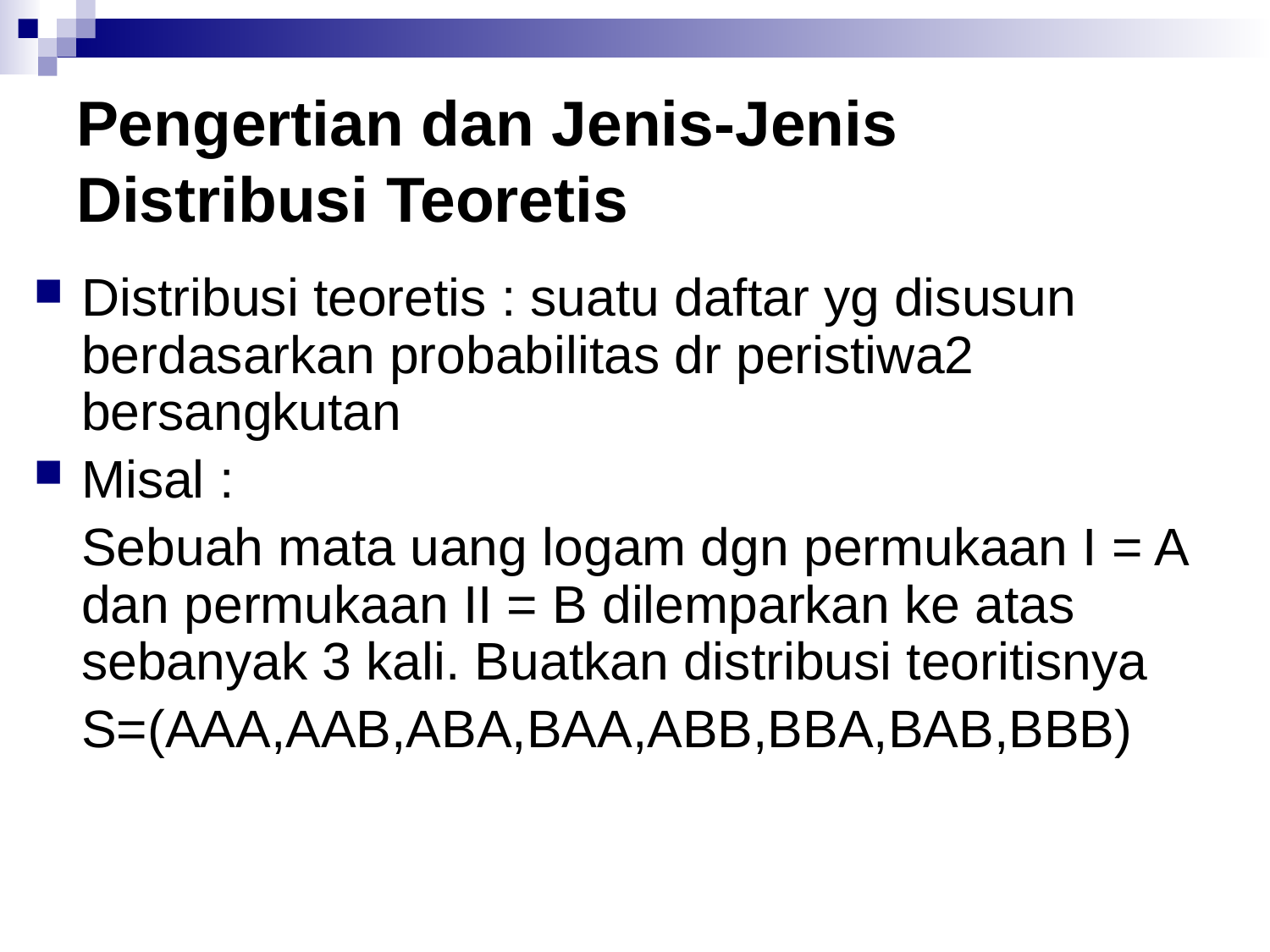

# Pengertian dan Jenis-Jenis Distribusi Teoretis
Distribusi teoretis : suatu daftar yg disusun berdasarkan probabilitas dr peristiwa2 bersangkutan
Misal :
  	Sebuah mata uang logam dgn permukaan I = A dan permukaan II = B dilemparkan ke atas sebanyak 3 kali. Buatkan distribusi teoritisnya
	S=(AAA,AAB,ABA,BAA,ABB,BBA,BAB,BBB)